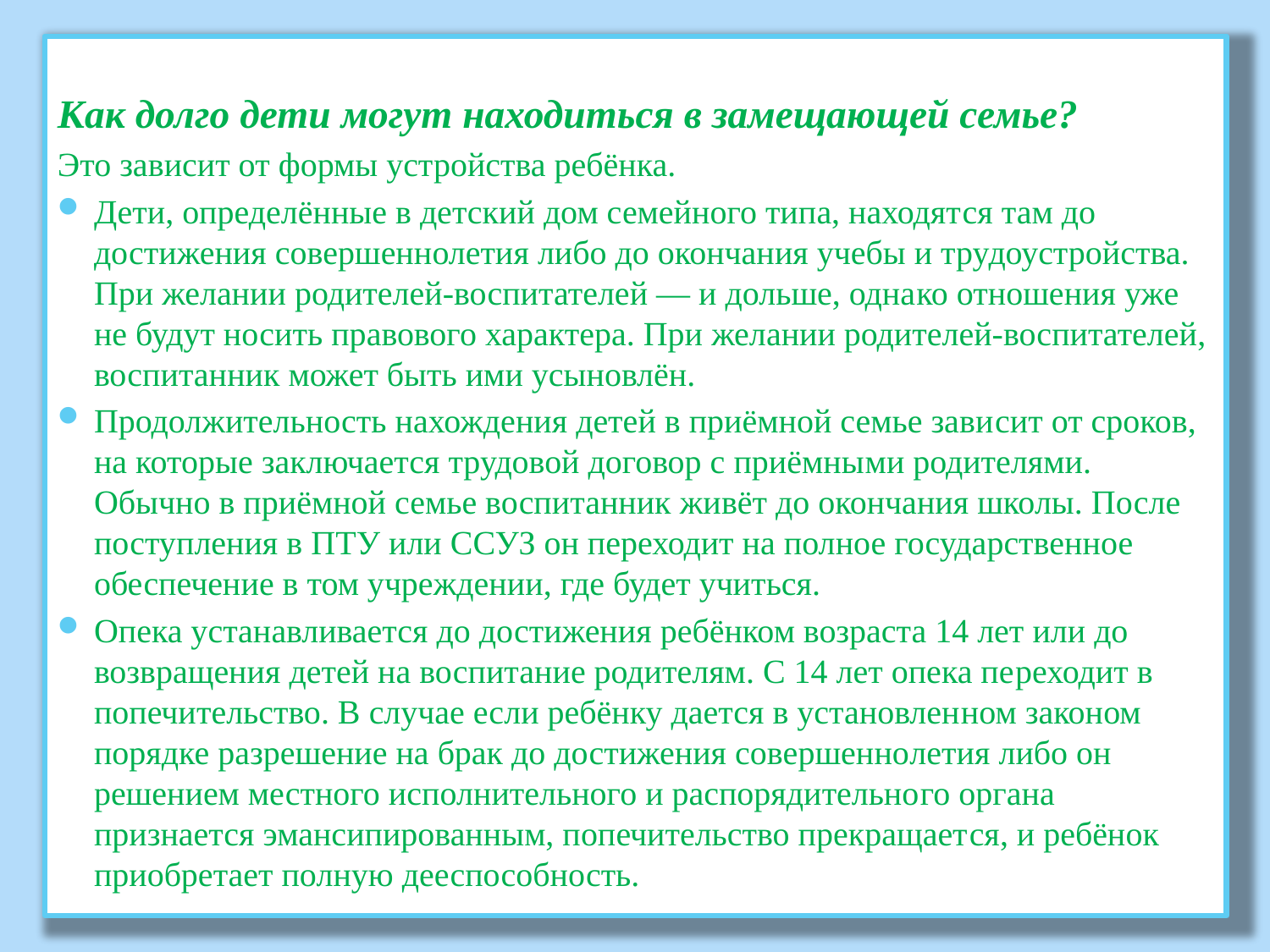

Как долго дети могут находиться в замещающей семье?
Это зависит от формы устройства ребёнка.
Дети, определённые в детский дом семейного типа, находят­ся там до достижения совершеннолетия либо до окончания учебы и тру­доустройства. При желании родителей-воспитателей — и дольше, одна­ко отношения уже не будут носить правового характера. При желании родителей-воспитателей, воспитанник может быть ими усыновлён.
Продолжительность нахождения детей в приёмной семье зави­сит от сроков, на которые заключается трудовой договор с приёмны­ми родителями. Обычно в приёмной семье воспитанник живёт до окончания школы. После поступления в ПТУ или ССУЗ он переходит на полное государственное обеспечение в том учреждении, где будет учиться.
Опека устанавливается до достижения ребёнком возраста 14 лет или до возвращения детей на воспитание родителям. С 14 лет опека пе­реходит в попечительство. В случае если ребёнку дается в установлен­ном законом порядке разрешение на брак до достижения совершенно­летия либо он решением местного исполнительного и распорядительно­го органа признается эмансипированным, попечительство прекращает­ся, и ребёнок приобретает полную дееспособность.